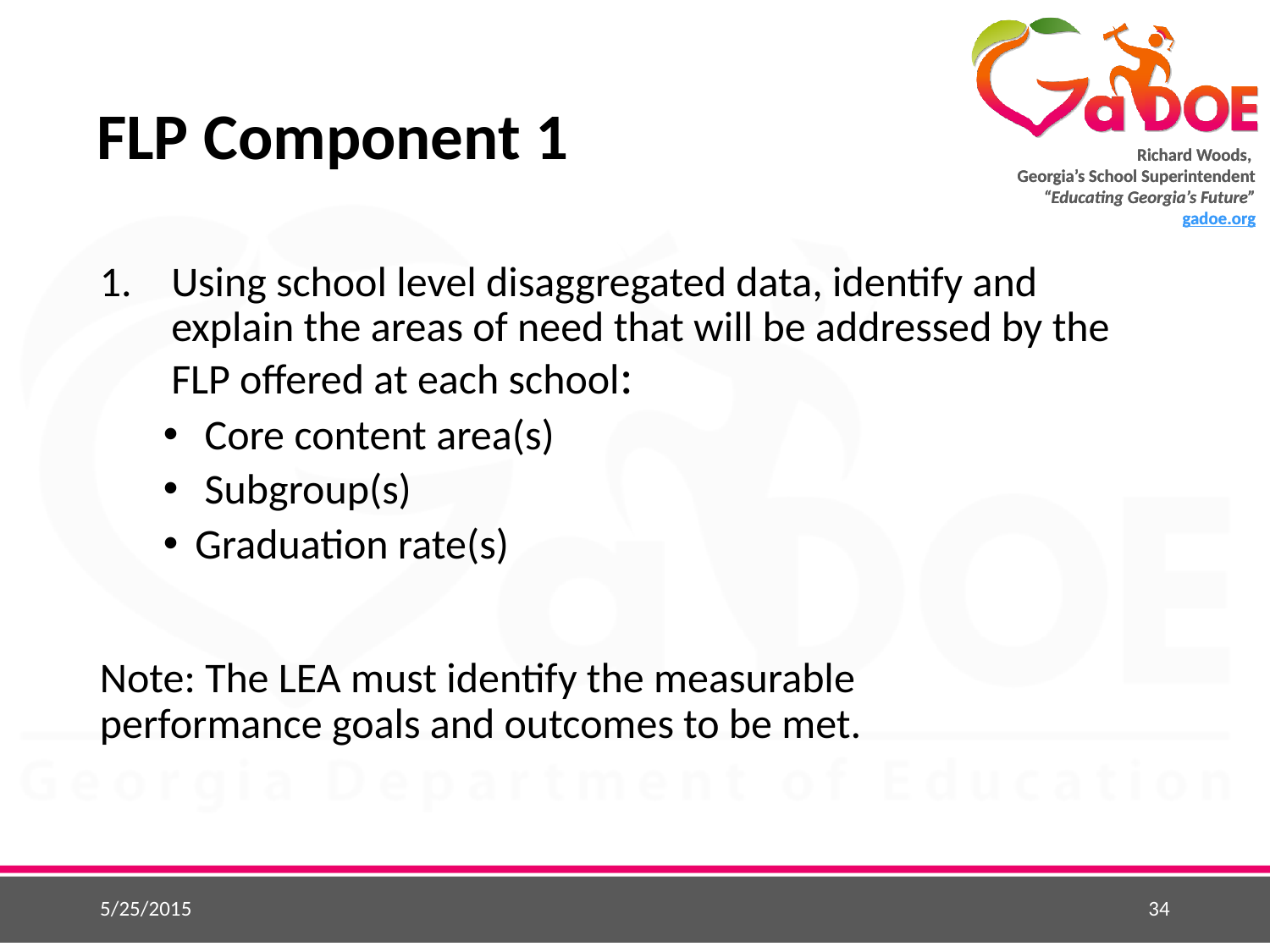

# FLP Component 1
Using school level disaggregated data, identify and explain the areas of need that will be addressed by the FLP offered at each school:
 Core content area(s)
 Subgroup(s)
Graduation rate(s)

Note: The LEA must identify the measurable 	performance goals and outcomes to be met.

5/25/2015
34